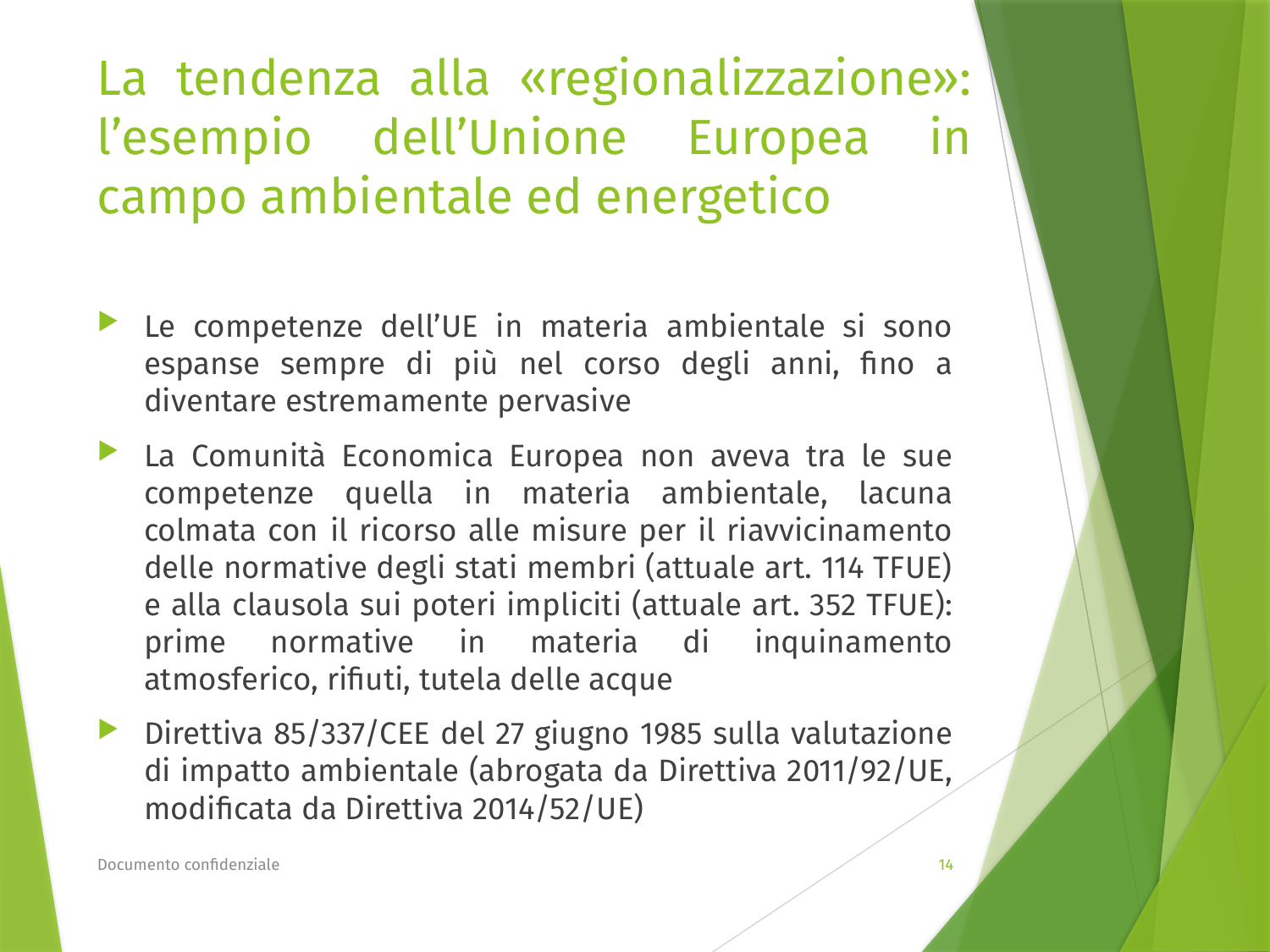

# La tendenza alla «regionalizzazione»: l’esempio dell’Unione Europea in campo ambientale ed energetico
Le competenze dell’UE in materia ambientale si sono espanse sempre di più nel corso degli anni, fino a diventare estremamente pervasive
La Comunità Economica Europea non aveva tra le sue competenze quella in materia ambientale, lacuna colmata con il ricorso alle misure per il riavvicinamento delle normative degli stati membri (attuale art. 114 TFUE) e alla clausola sui poteri impliciti (attuale art. 352 TFUE): prime normative in materia di inquinamento atmosferico, rifiuti, tutela delle acque
Direttiva 85/337/CEE del 27 giugno 1985 sulla valutazione di impatto ambientale (abrogata da Direttiva 2011/92/UE, modificata da Direttiva 2014/52/UE)

Documento confidenziale
14